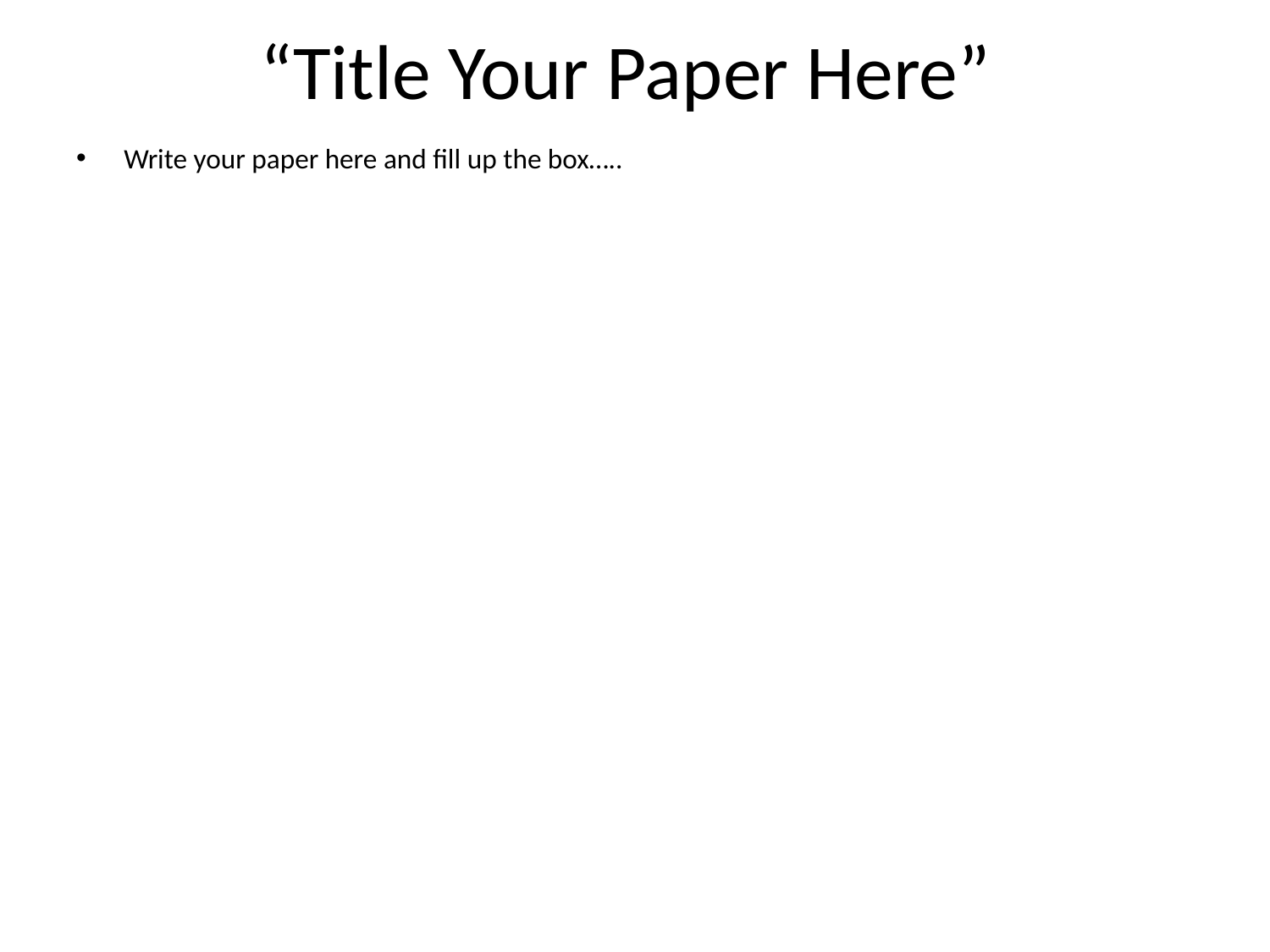

# “Title Your Paper Here”
Write your paper here and fill up the box…..